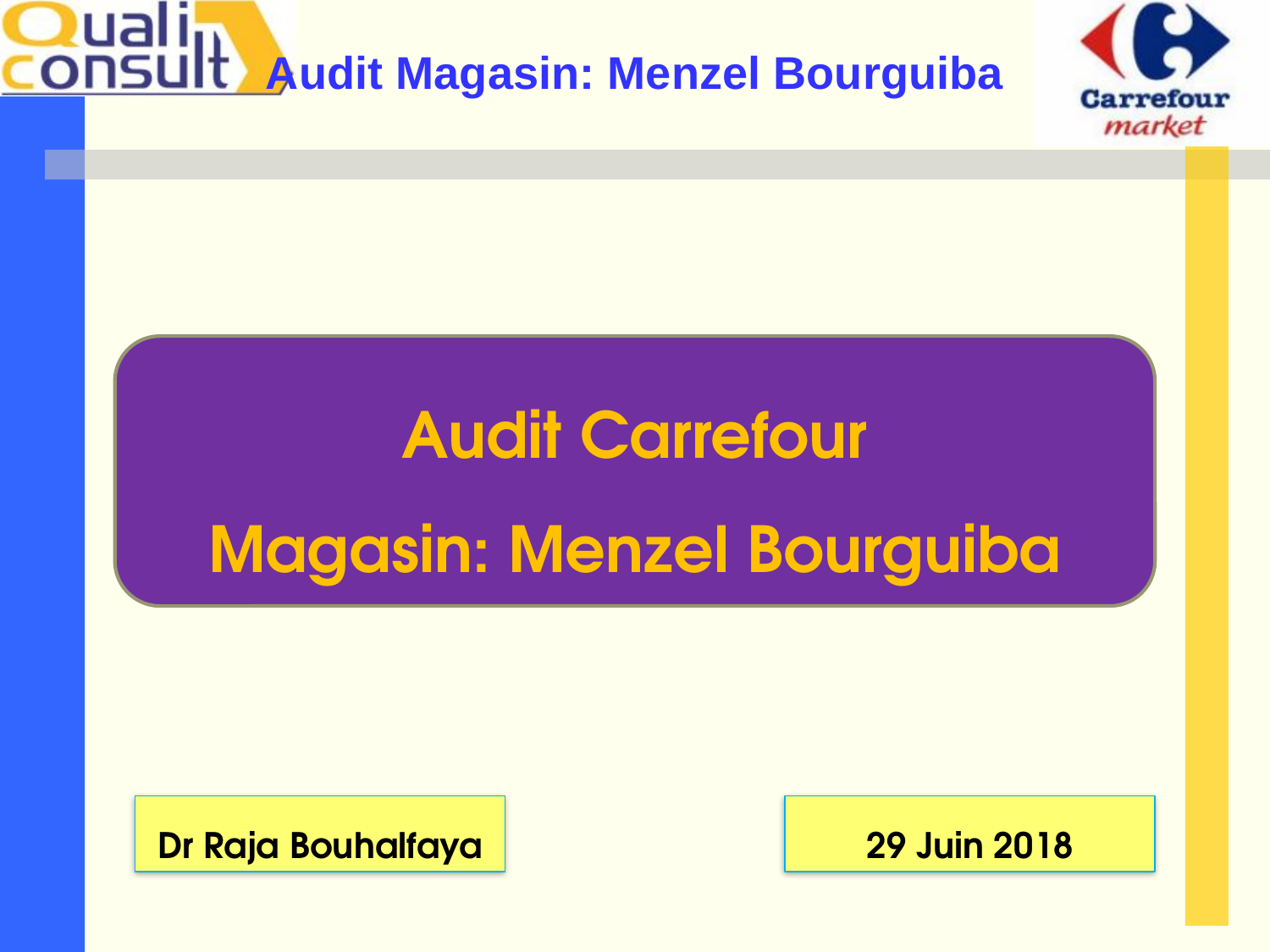

Audit Carrefour
Magasin: Menzel Bourguiba
Dr Raja Bouhalfaya
29 Juin 2018